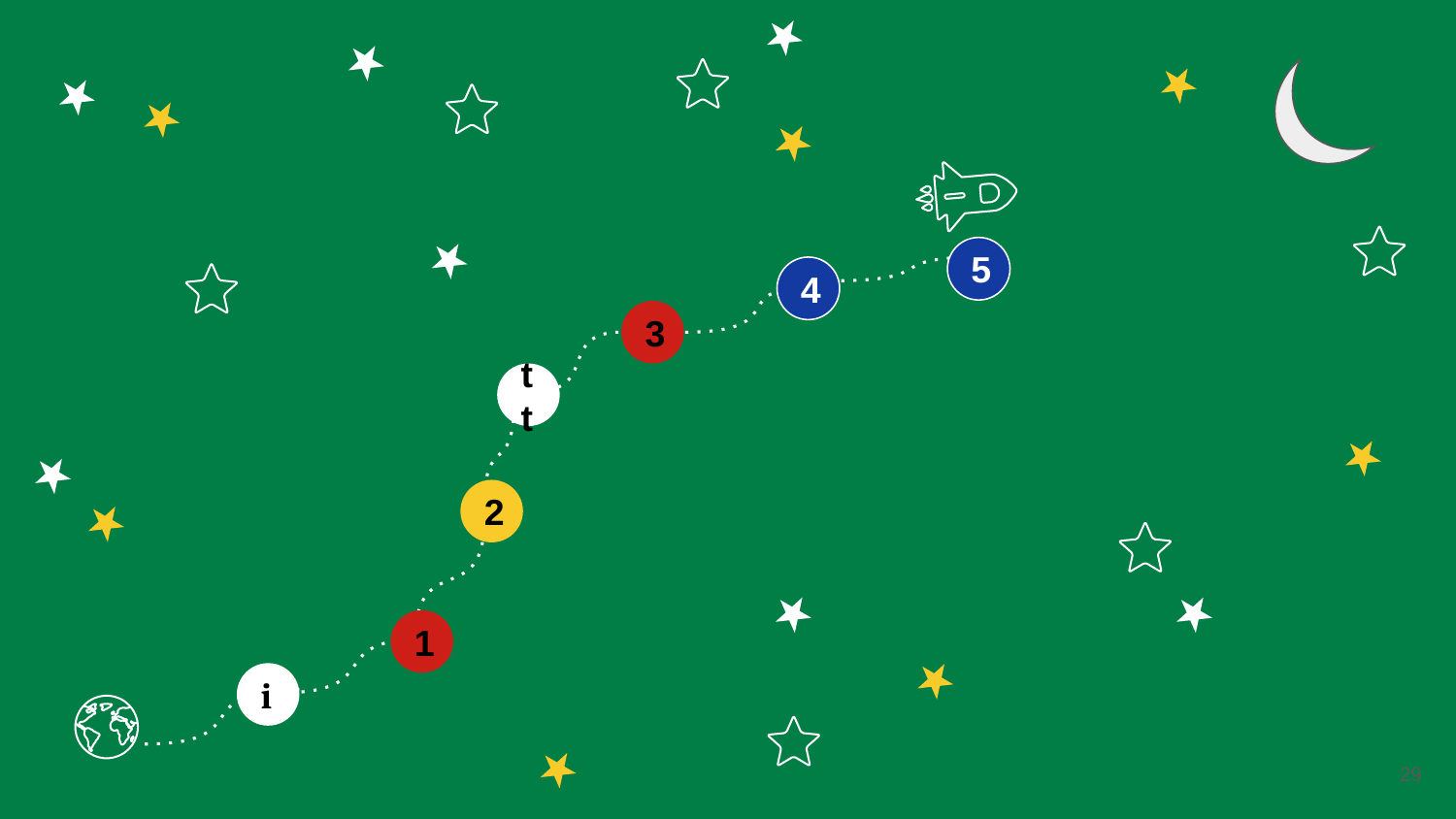

5

4

3
tt

2

1

i

29